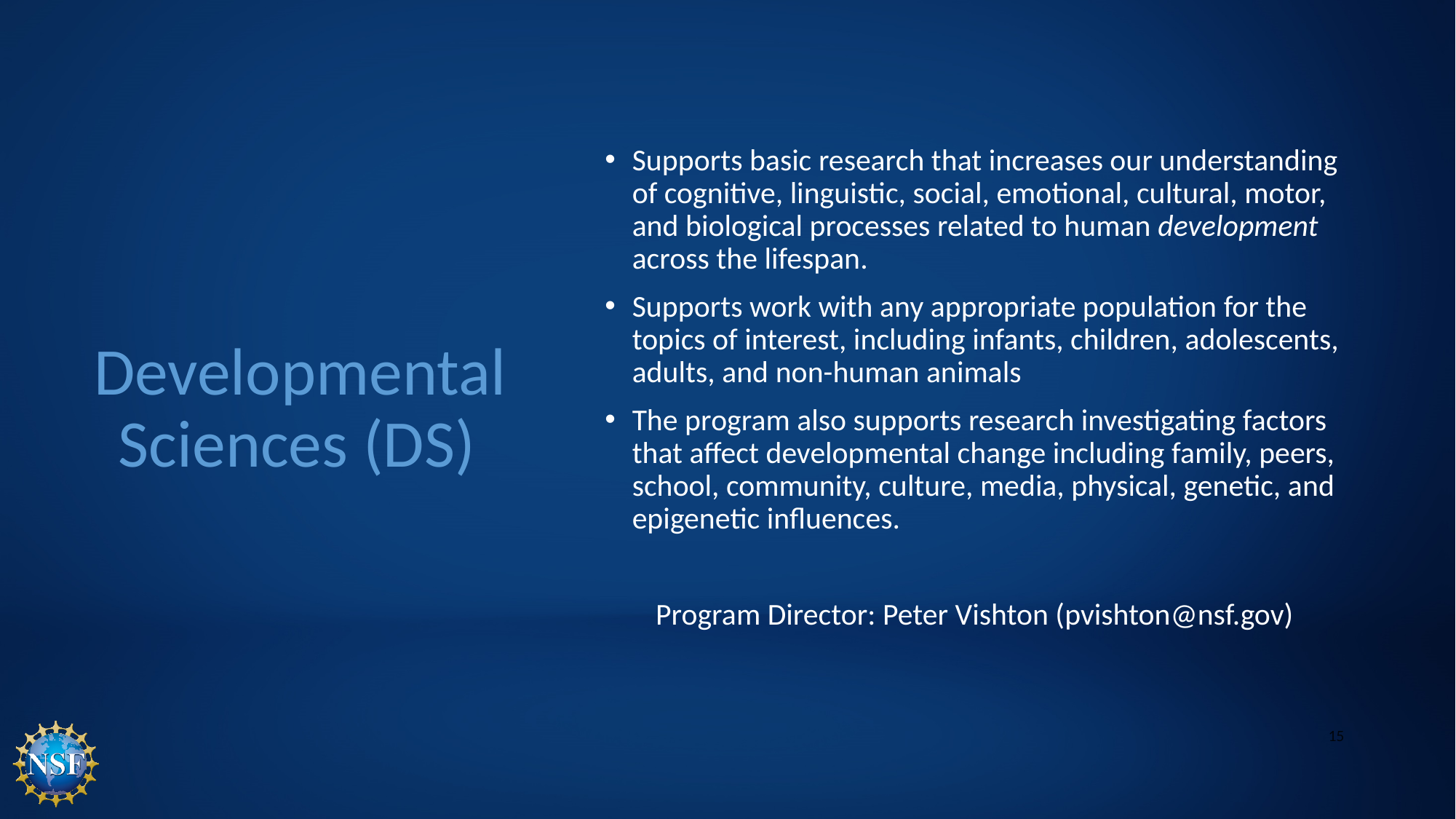

Supports basic research that increases our understanding of cognitive, linguistic, social, emotional, cultural, motor, and biological processes related to human development across the lifespan.
Supports work with any appropriate population for the topics of interest, including infants, children, adolescents, adults, and non-human animals
The program also supports research investigating factors that affect developmental change including family, peers, school, community, culture, media, physical, genetic, and epigenetic influences.

Program Director: Peter Vishton (pvishton@nsf.gov)

# Developmental Sciences (DS)
15